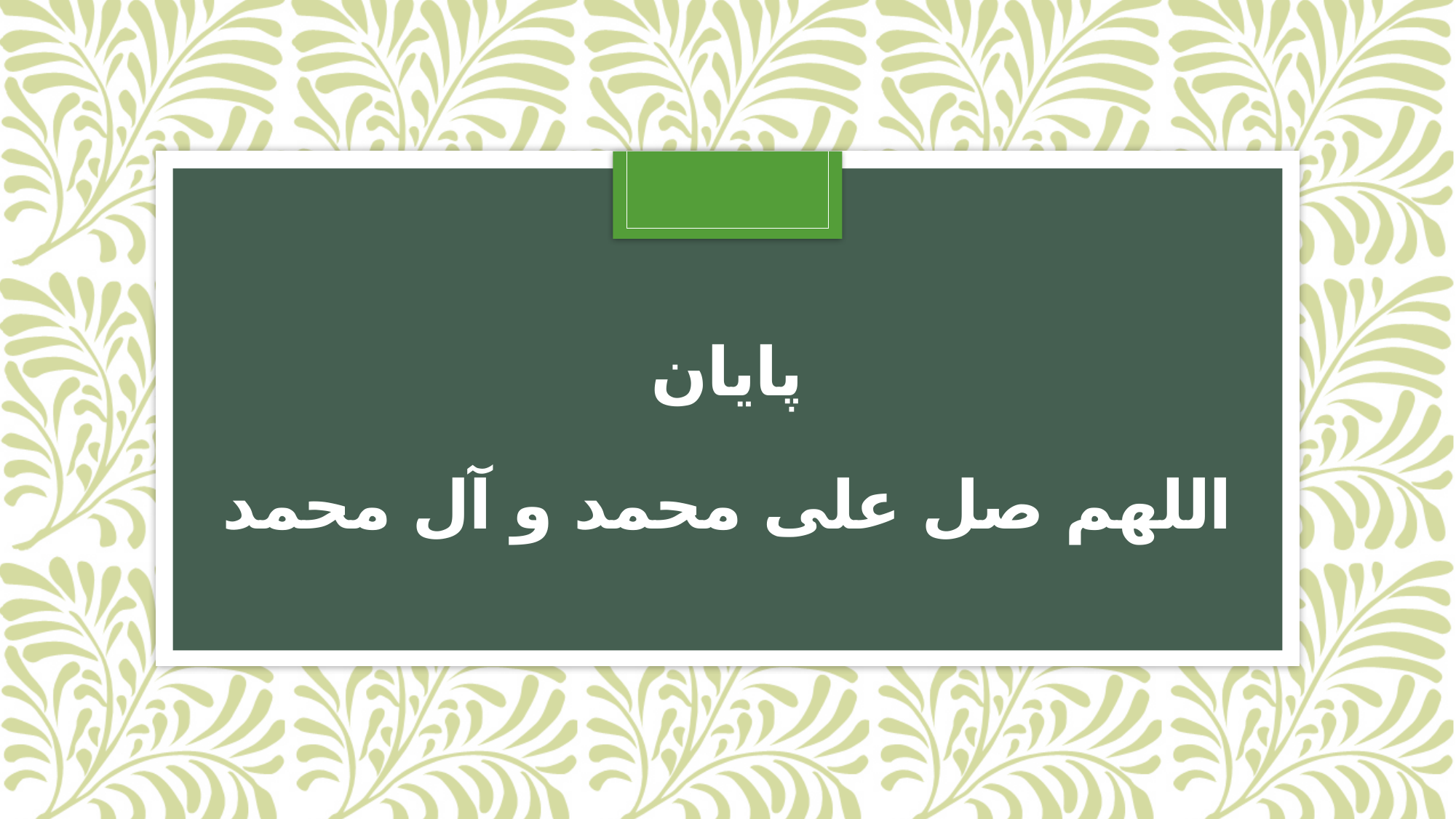

# پایان اللهم صل علی محمد و آل محمد